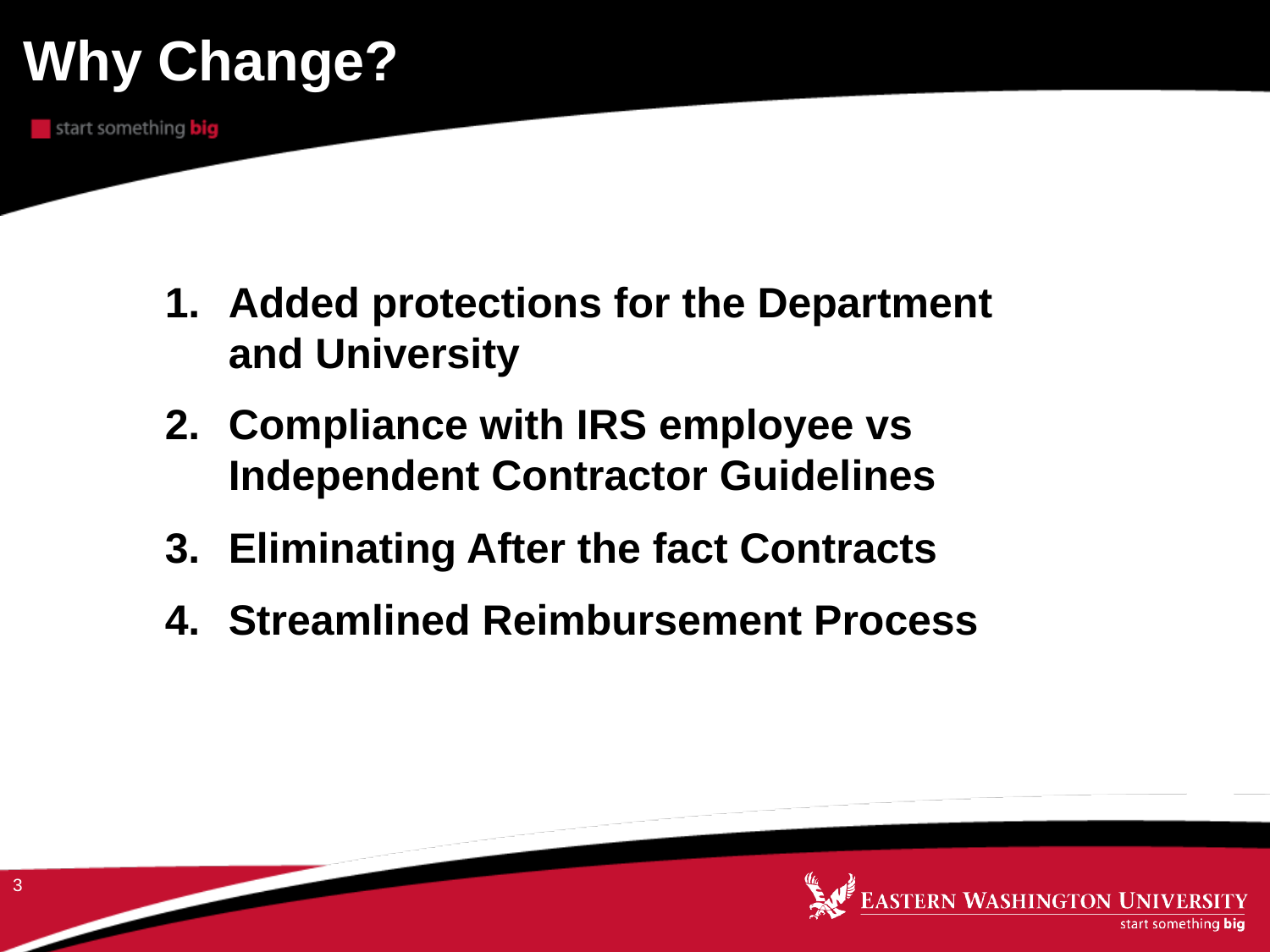

# Why Change?

Added protections for the Department and University
Compliance with IRS employee vs Independent Contractor Guidelines
Eliminating After the fact Contracts
Streamlined Reimbursement Process
3